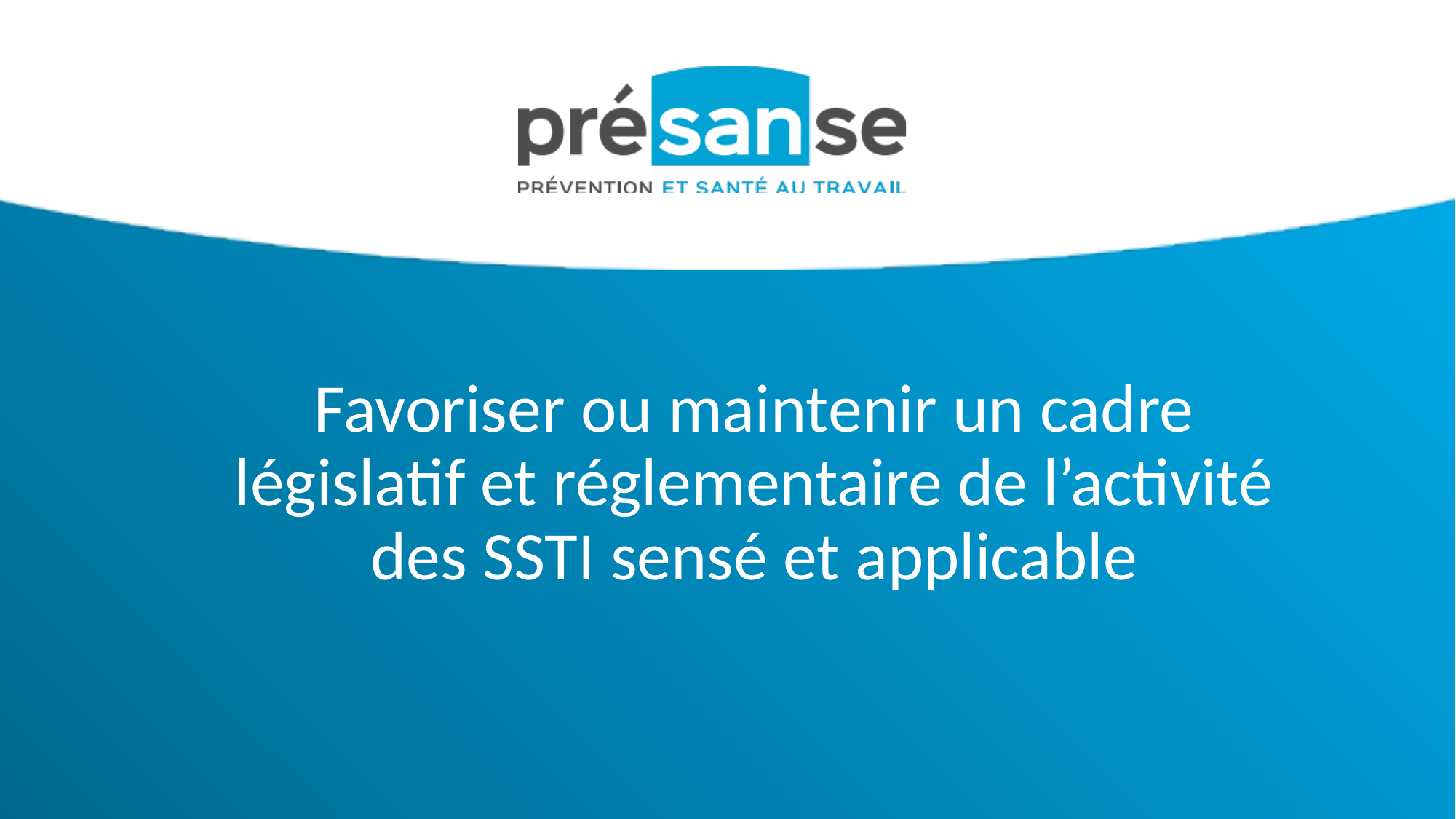

Favoriser ou maintenir un cadre législatif et réglementaire de l’activité des SSTI sensé et applicable